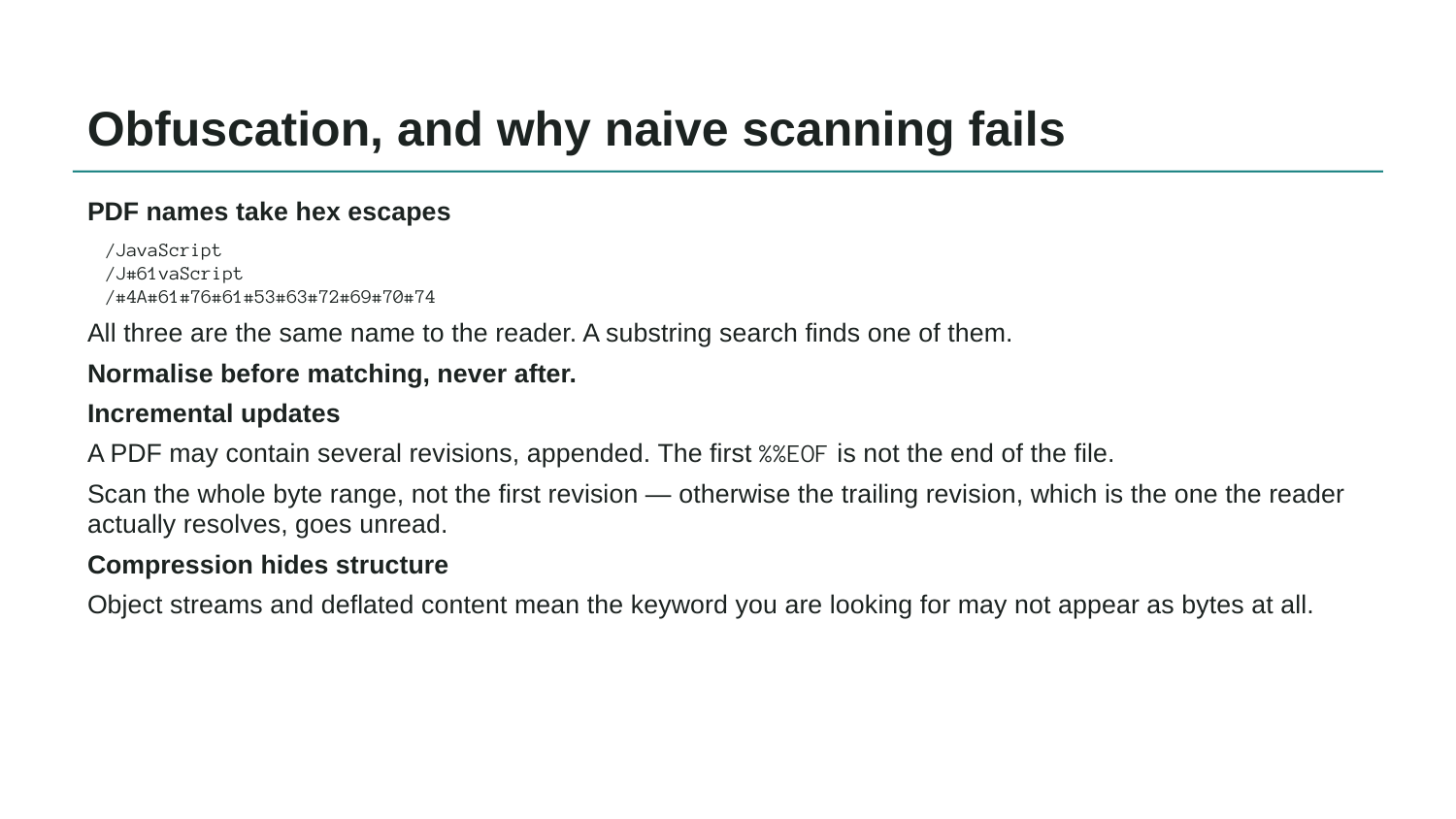

# Obfuscation, and why naive scanning fails
PDF names take hex escapes
/JavaScript
/J#61vaScript
/#4A#61#76#61#53#63#72#69#70#74
All three are the same name to the reader. A substring search finds one of them.
Normalise before matching, never after.
Incremental updates
A PDF may contain several revisions, appended. The first %%EOF is not the end of the file.
Scan the whole byte range, not the first revision — otherwise the trailing revision, which is the one the reader actually resolves, goes unread.
Compression hides structure
Object streams and deflated content mean the keyword you are looking for may not appear as bytes at all.